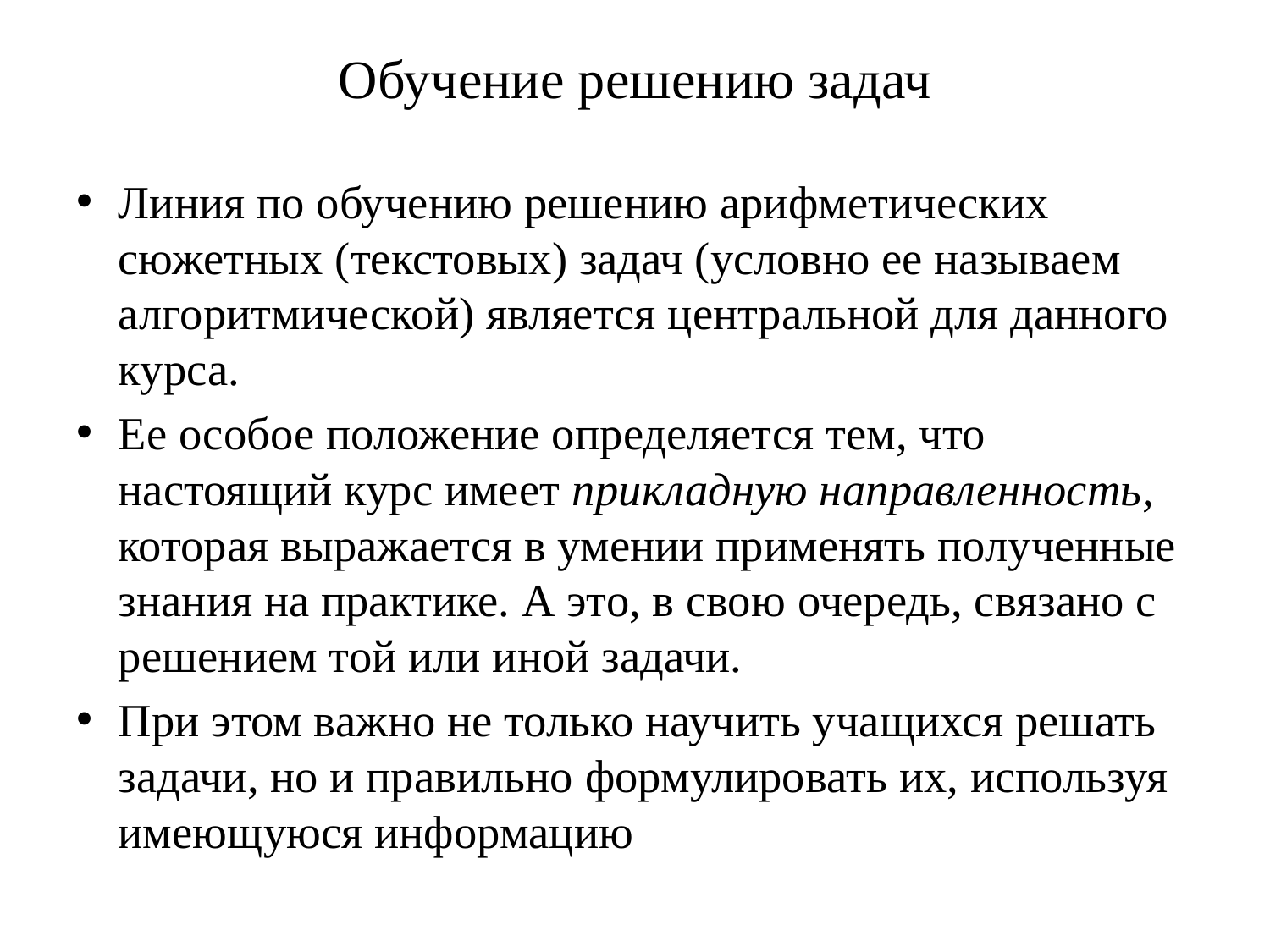

# Обучение решению задач
Линия по обучению решению арифметических сюжетных (текстовых) задач (условно ее называем  алгоритмической) является центральной для данного курса.
Ее особое положение определяется тем, что настоящий курс имеет прикладную направленность, которая выражается в умении применять полученные знания на практике. А это, в свою очередь, связано с решением той или иной задачи.
При этом важно не только научить учащихся решать задачи, но и правильно формулировать их, используя имеющуюся информацию